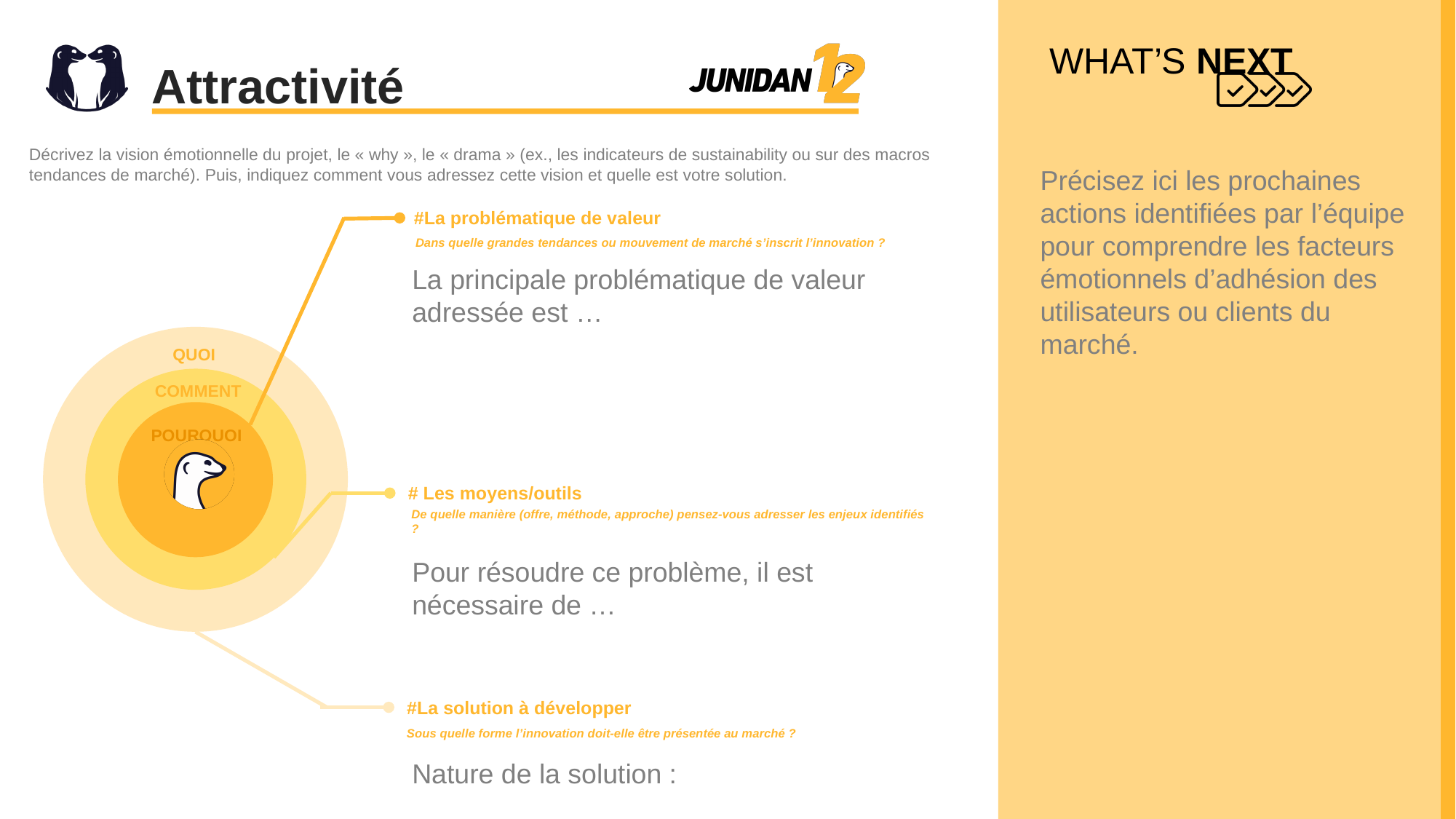

Précisez ici les prochaines actions identifiées par l’équipe pour comprendre les facteurs émotionnels d’adhésion des utilisateurs ou clients du marché.
La principale problématique de valeur adressée est …
Pour résoudre ce problème, il est nécessaire de …
Nature de la solution :